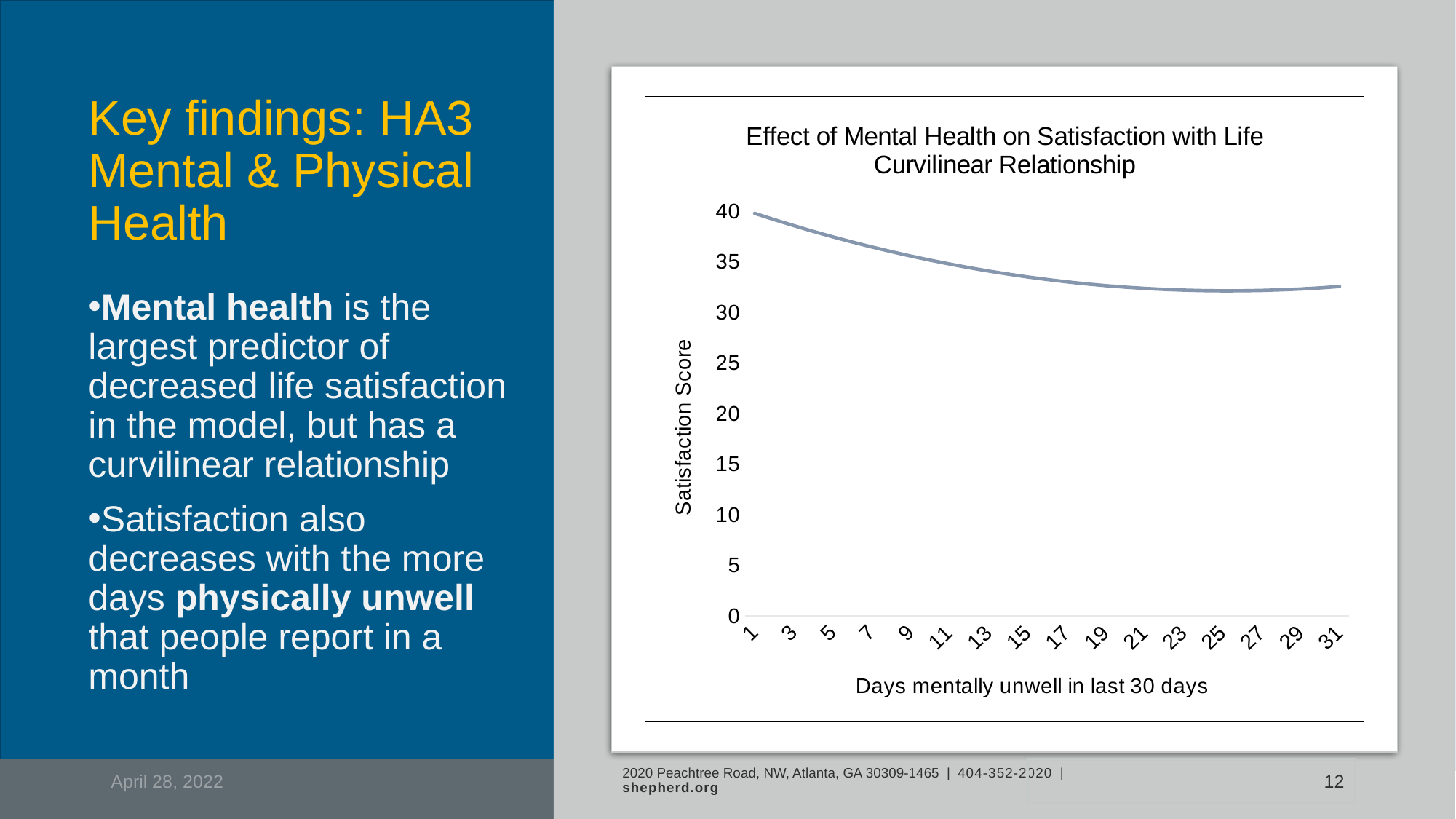

# Key findings: HA3 Mental & Physical Health

### Chart: Effect of Mental Health on Satisfaction with Life
Curvilinear Relationship

| Category |  |
|---|---|
Mental health is the largest predictor of decreased life satisfaction in the model, but has a curvilinear relationship
Satisfaction also decreases with the more days physically unwell that people report in a month

April 28, 2022
2020 Peachtree Road, NW, Atlanta, GA 30309-1465  |  404-352-2020  |   shepherd.org
12